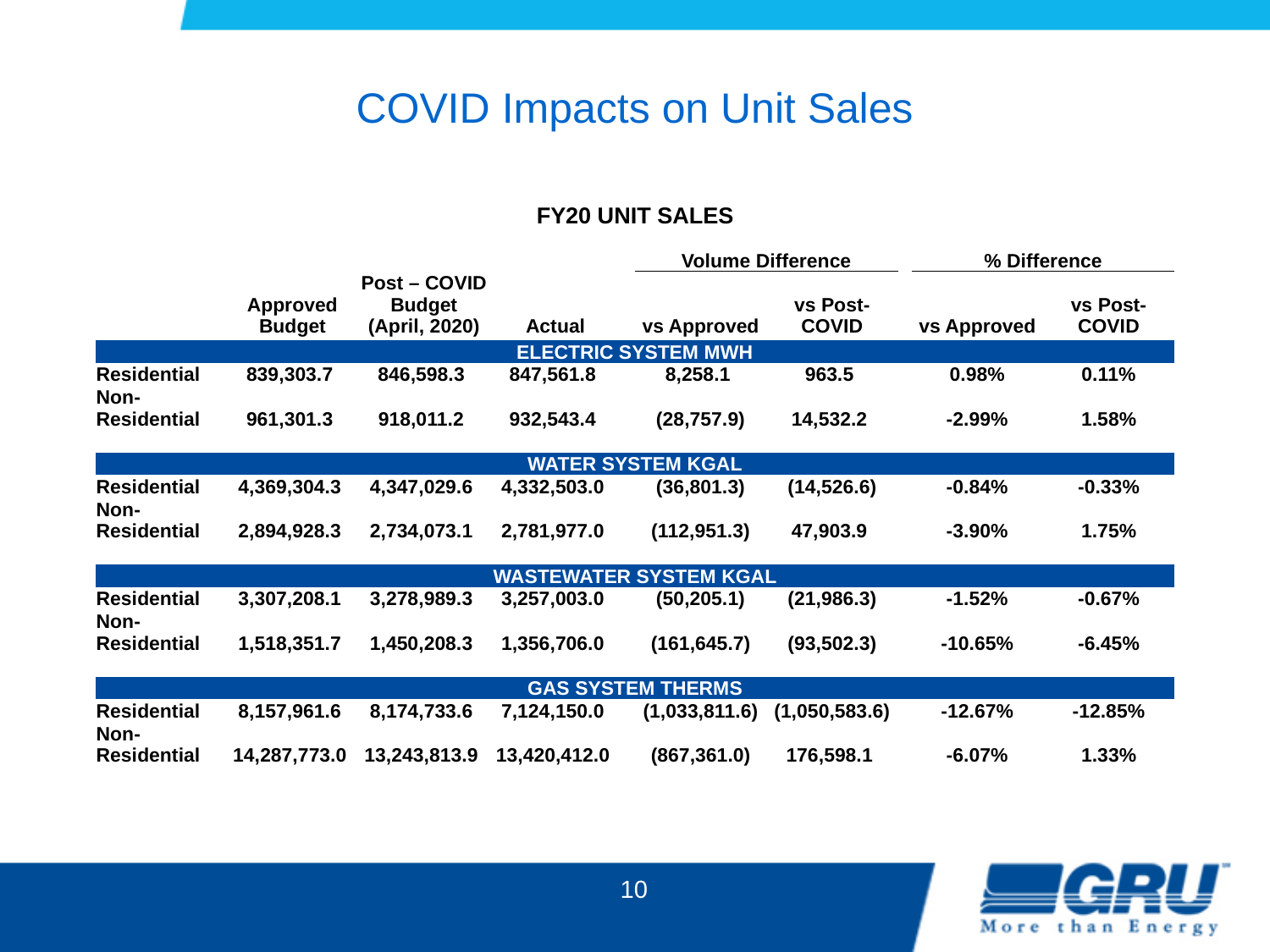

# COVID Impacts on Unit Sales
| FY20 UNIT SALES |  |  |  |  |  |  |  |  |  |
| --- | --- | --- | --- | --- | --- | --- | --- | --- | --- |
|  |  |  |  |  |  |  |  |  |  |
|  |  |  |  |  | Volume Difference |  |  | % Difference |  |
|  | Approved Budget | Post – COVID Budget (April, 2020) | Actual |  | vs Approved | vs Post-COVID |  | vs Approved | vs Post-COVID |
|  |  |  |  |  |  |  |  |  |  |
| ELECTRIC SYSTEM MWH |  |  |  |  |  |  |  |  |  |
| Residential | 839,303.7 | 846,598.3 | 847,561.8 |  | 8,258.1 | 963.5 |  | 0.98% | 0.11% |
| Non-Residential | 961,301.3 | 918,011.2 | 932,543.4 |  | (28,757.9) | 14,532.2 |  | -2.99% | 1.58% |
|  |  |  |  |  |  |  |  |  |  |
| WATER SYSTEM KGAL |  |  |  |  |  |  |  |  |  |
| Residential | 4,369,304.3 | 4,347,029.6 | 4,332,503.0 |  | (36,801.3) | (14,526.6) |  | -0.84% | -0.33% |
| Non-Residential | 2,894,928.3 | 2,734,073.1 | 2,781,977.0 |  | (112,951.3) | 47,903.9 |  | -3.90% | 1.75% |
|  |  |  |  |  |  |  |  |  |  |
| WASTEWATER SYSTEM KGAL |  |  |  |  |  |  |  |  |  |
| Residential | 3,307,208.1 | 3,278,989.3 | 3,257,003.0 |  | (50,205.1) | (21,986.3) |  | -1.52% | -0.67% |
| Non-Residential | 1,518,351.7 | 1,450,208.3 | 1,356,706.0 |  | (161,645.7) | (93,502.3) |  | -10.65% | -6.45% |
|  |  |  |  |  |  |  |  |  |  |
| GAS SYSTEM THERMS |  |  |  |  |  |  |  |  |  |
| Residential | 8,157,961.6 | 8,174,733.6 | 7,124,150.0 |  | (1,033,811.6) | (1,050,583.6) |  | -12.67% | -12.85% |
| Non-Residential | 14,287,773.0 | 13,243,813.9 | 13,420,412.0 |  | (867,361.0) | 176,598.1 |  | -6.07% | 1.33% |
10